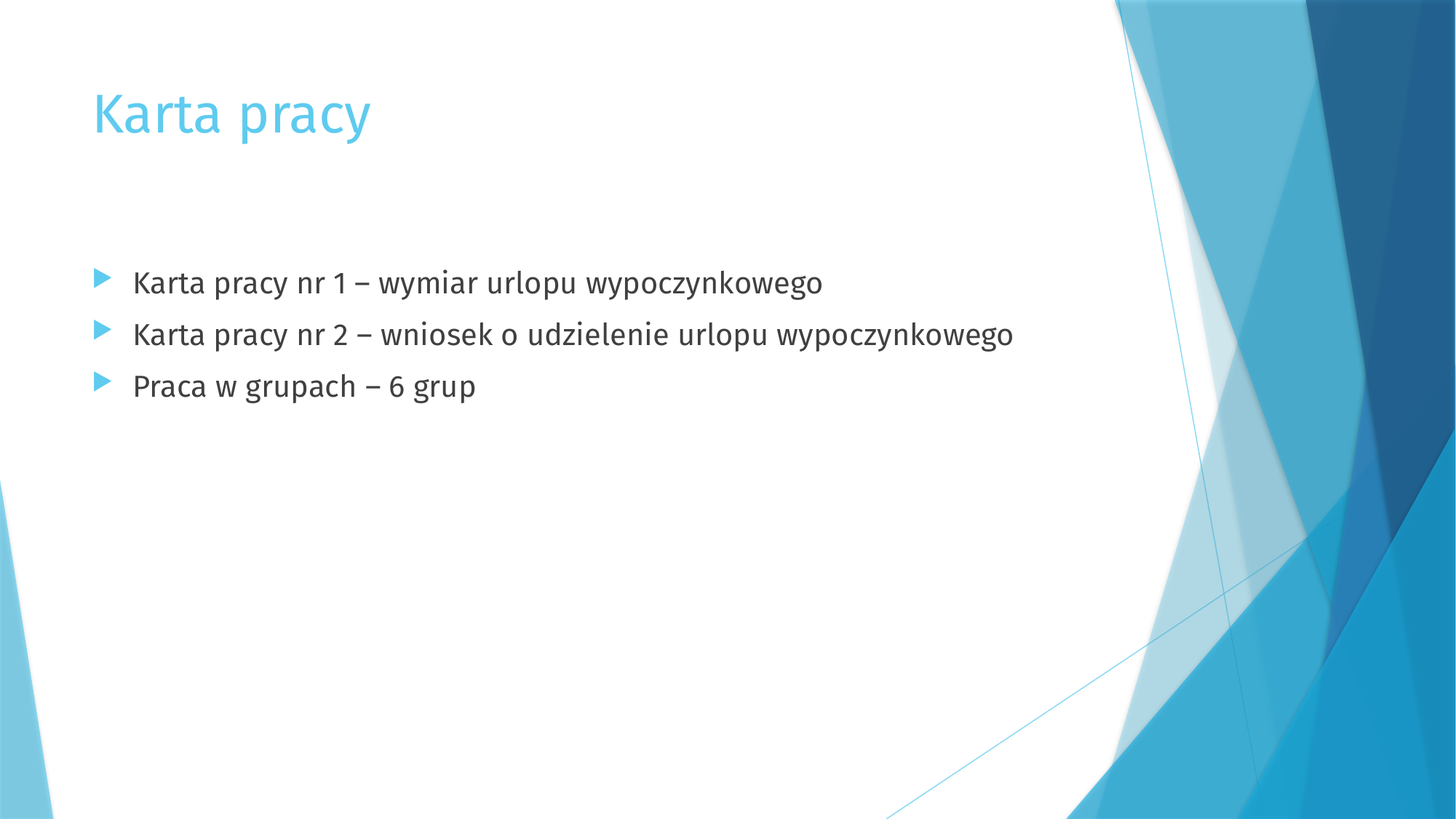

# Karta pracy
Karta pracy nr 1 – wymiar urlopu wypoczynkowego
Karta pracy nr 2 – wniosek o udzielenie urlopu wypoczynkowego
Praca w grupach – 6 grup